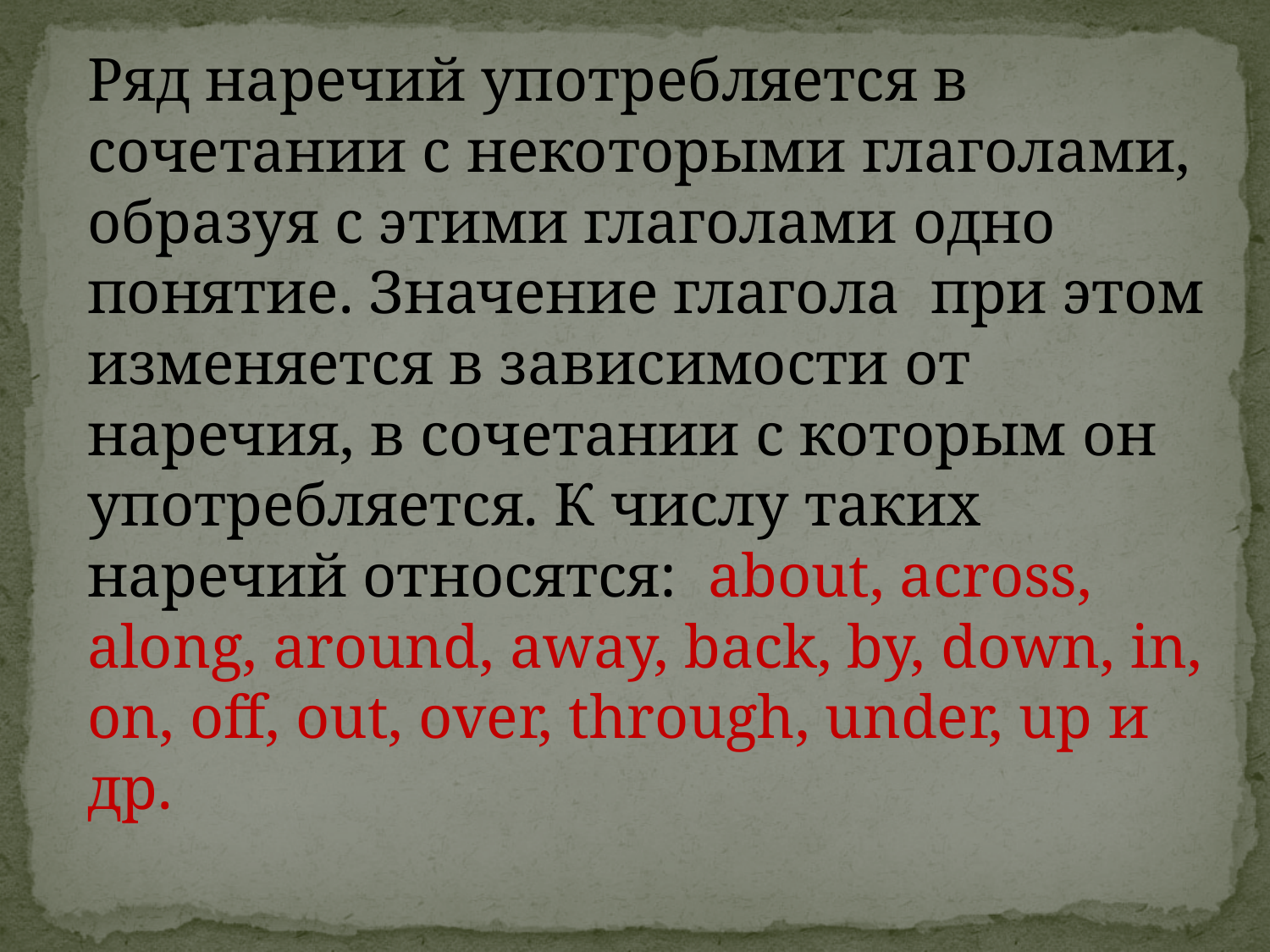

Ряд наречий употребляется в сочетании с некоторыми глаголами, образуя с этими глаголами одно понятие. Значение глагола  при этом изменяется в зависимости от наречия, в сочетании с которым он употребляется. К числу таких наречий относятся:  about, across, along, around, away, back, by, down, in, on, off, out, over, through, under, up и др.